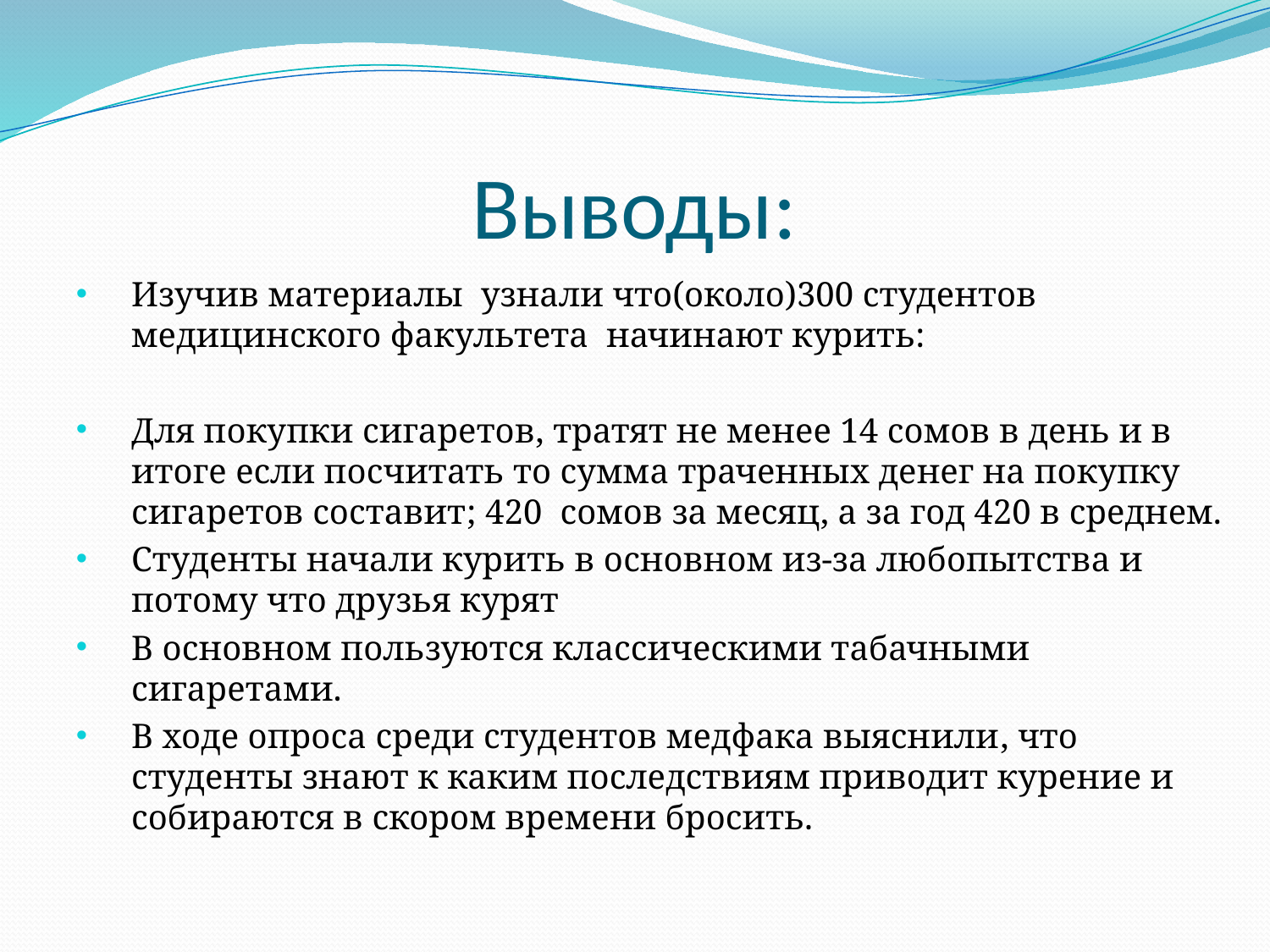

# Выводы:
Изучив материалы  узнали что(около)300 студентов медицинского факультета  начинают курить:

Для покупки сигаретов, тратят не менее 14 сомов в день и в итоге если посчитать то сумма траченных денег на покупку сигаретов составит; 420  сомов за месяц, а за год 420 в среднем.
Студенты начали курить в основном из-за любопытства и потому что друзья курят
В основном пользуются классическими табачными сигаретами.
В ходе опроса среди студентов медфака выяснили, что студенты знают к каким последствиям приводит курение и собираются в скором времени бросить.